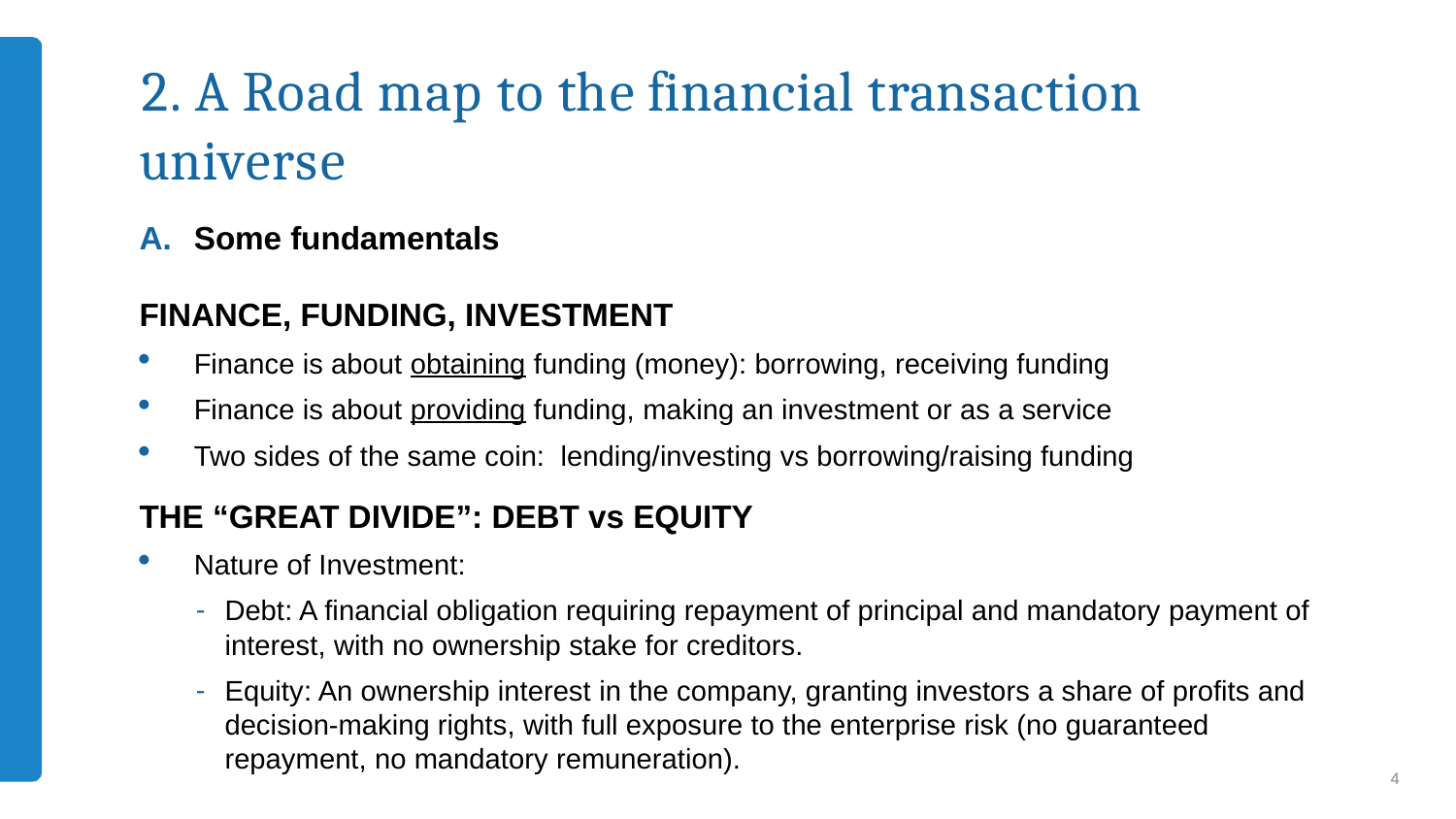

# 2. A Road map to the financial transaction universe
Some fundamentals

FINANCE, FUNDING, INVESTMENT
Finance is about obtaining funding (money): borrowing, receiving funding
Finance is about providing funding, making an investment or as a service
Two sides of the same coin:  lending/investing vs borrowing/raising funding
THE “GREAT DIVIDE”: DEBT vs EQUITY
Nature of Investment:
Debt: A financial obligation requiring repayment of principal and mandatory payment of interest, with no ownership stake for creditors.
Equity: An ownership interest in the company, granting investors a share of profits and decision-making rights, with full exposure to the enterprise risk (no guaranteed repayment, no mandatory remuneration).

4